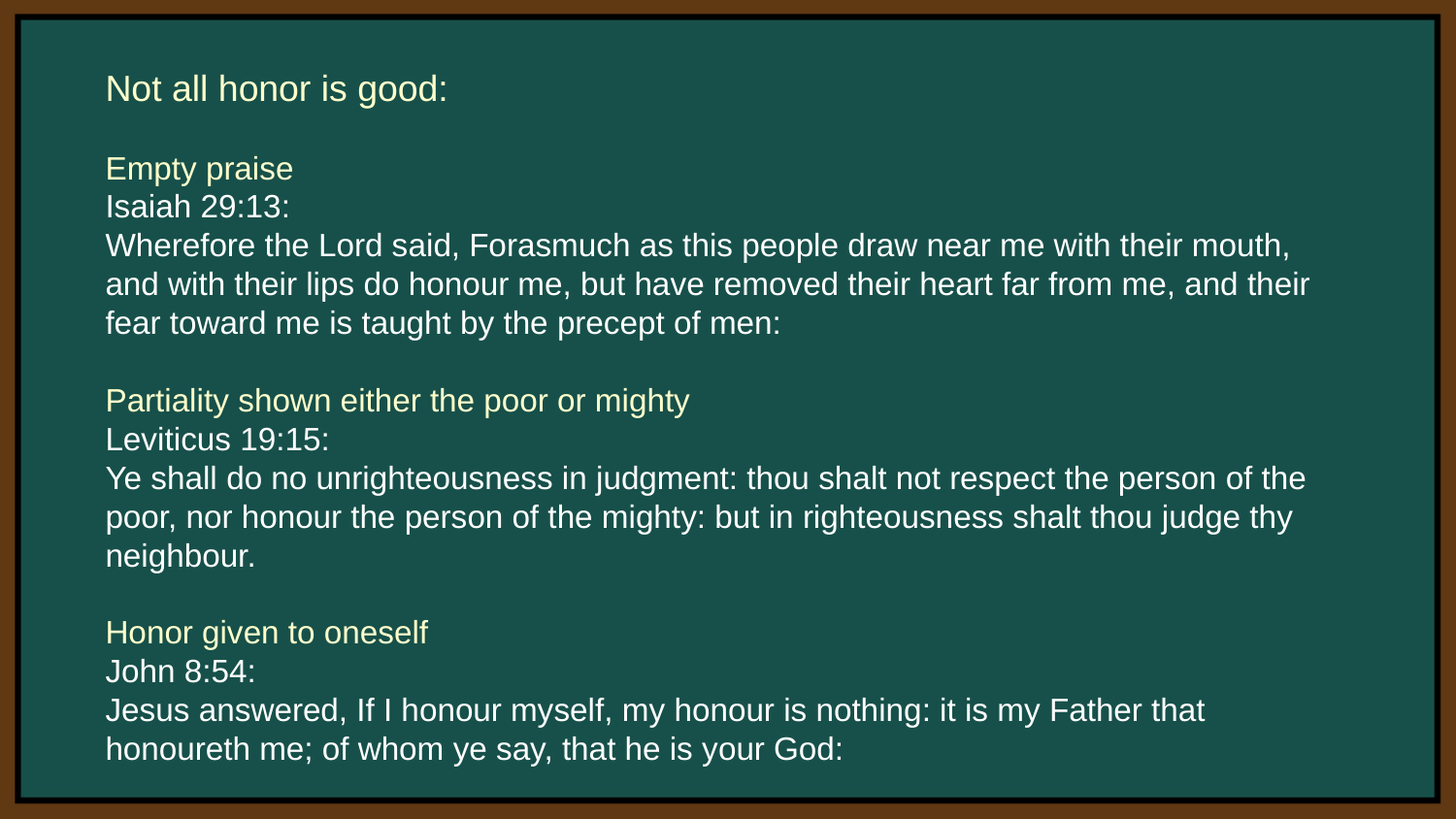

Not all honor is good:

Empty praise
Isaiah 29:13:
Wherefore the Lord said, Forasmuch as this people draw near me with their mouth, and with their lips do honour me, but have removed their heart far from me, and their fear toward me is taught by the precept of men:

Partiality shown either the poor or mighty
Leviticus 19:15:
Ye shall do no unrighteousness in judgment: thou shalt not respect the person of the poor, nor honour the person of the mighty: but in righteousness shalt thou judge thy neighbour.

Honor given to oneself
John 8:54:
Jesus answered, If I honour myself, my honour is nothing: it is my Father that honoureth me; of whom ye say, that he is your God: